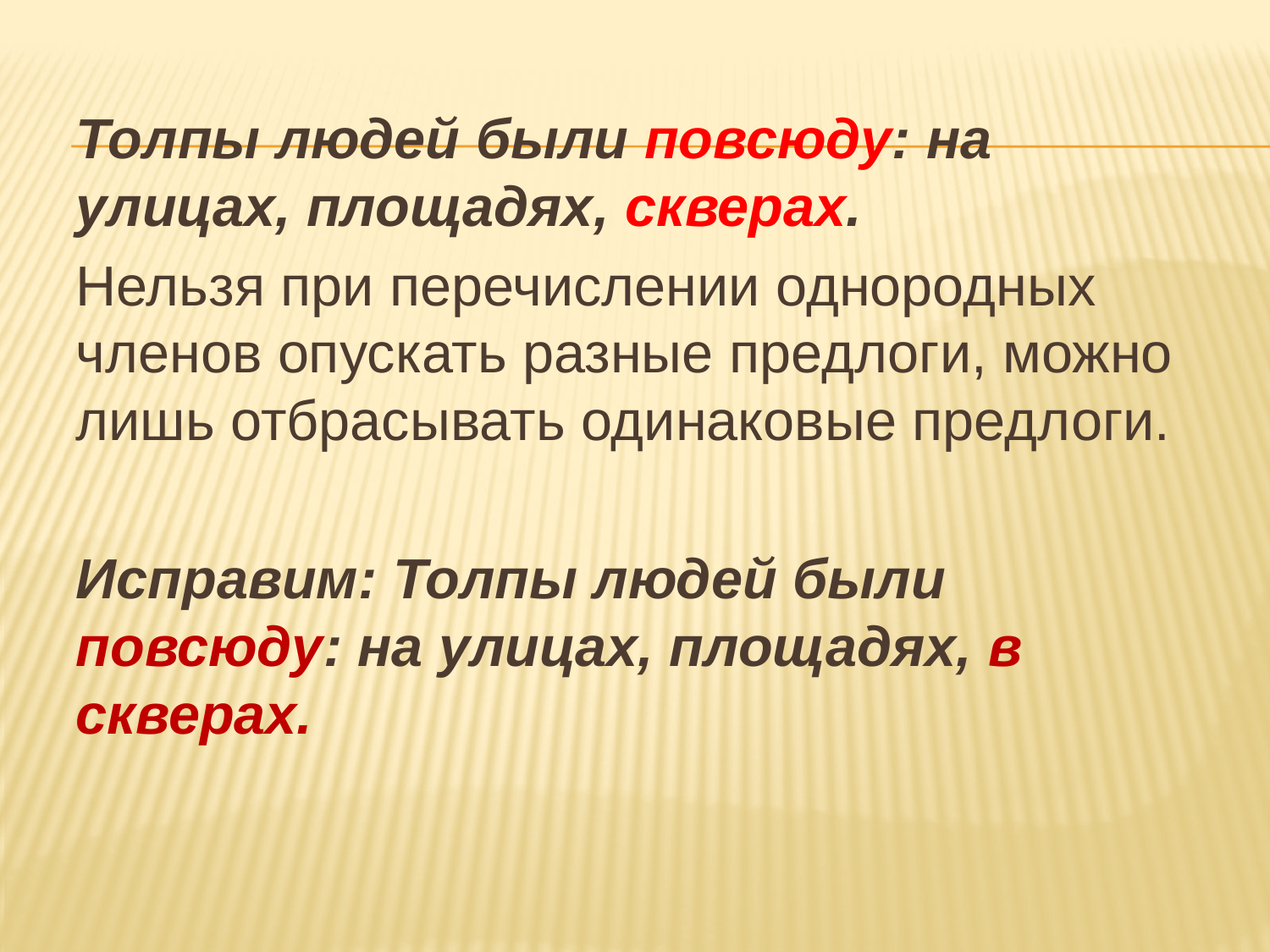

Толпы людей были повсюду: на улицах, площадях, скверах.
Нельзя при перечислении однородных членов опускать разные предлоги, можно лишь отбрасывать одинаковые предлоги.

Исправим: Толпы людей были повсюду: на улицах, площадях, в скверах.